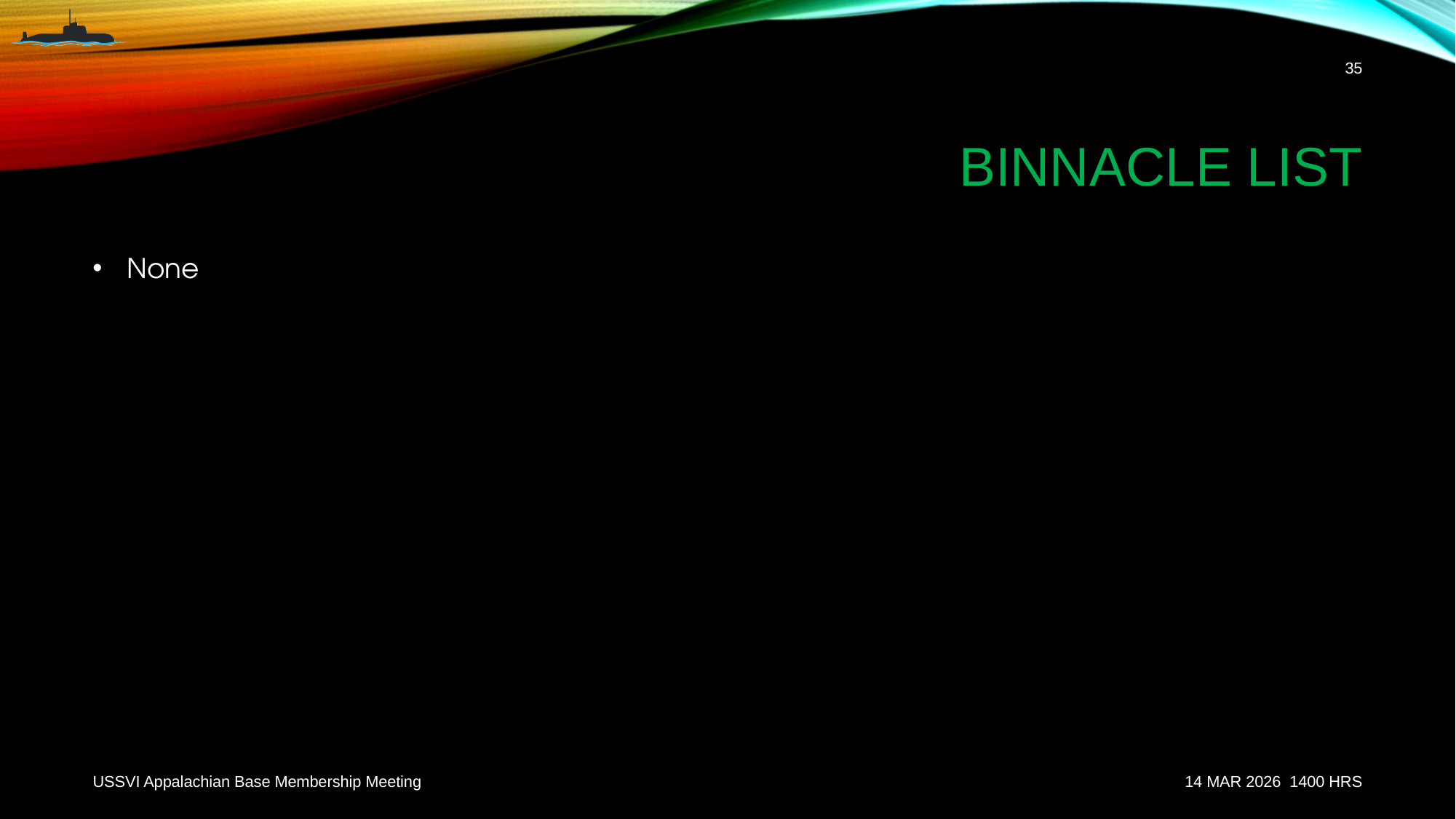

35
# Binnacle List
None
USSVI Appalachian Base Membership Meeting
14 MAR 2026  1400 HRS